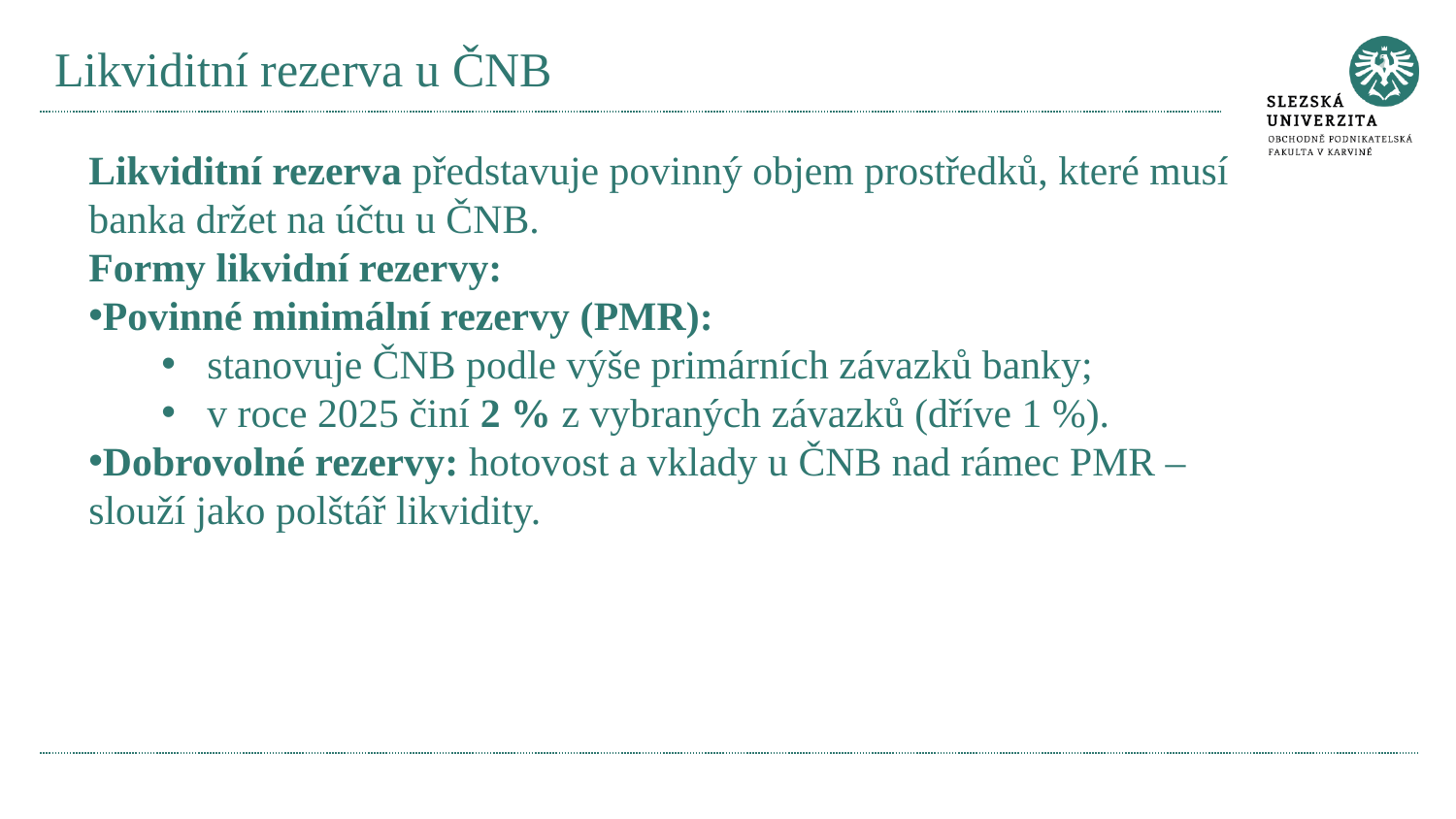

# Likviditní rezerva u ČNB
Likviditní rezerva představuje povinný objem prostředků, které musí banka držet na účtu u ČNB.
Formy likvidní rezervy:
Povinné minimální rezervy (PMR):
stanovuje ČNB podle výše primárních závazků banky;
v roce 2025 činí 2 % z vybraných závazků (dříve 1 %).
Dobrovolné rezervy: hotovost a vklady u ČNB nad rámec PMR – slouží jako polštář likvidity.